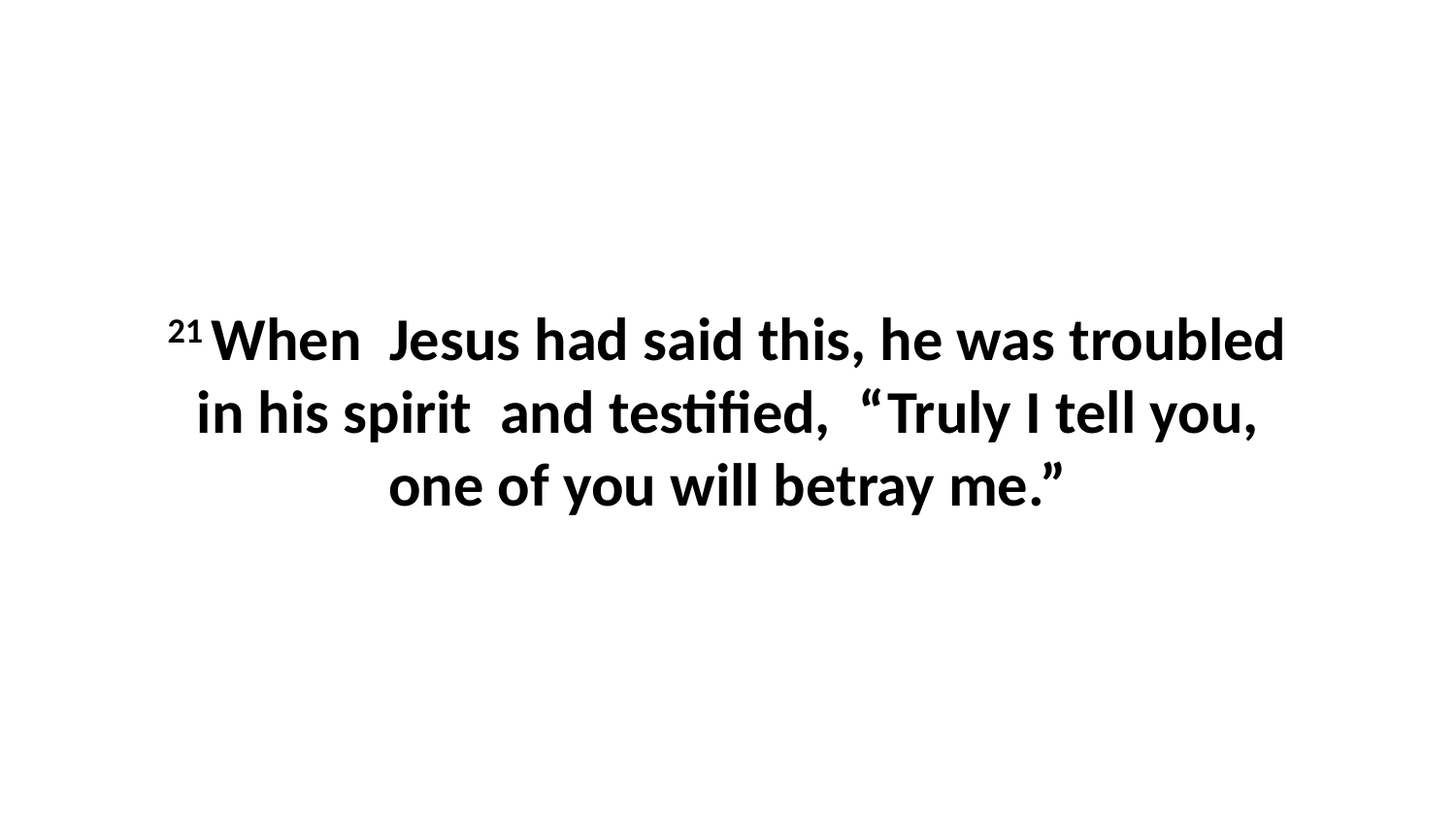

21 When  Jesus had said this, he was troubled in his spirit  and testified,  “Truly I tell you, one of you will betray me.”